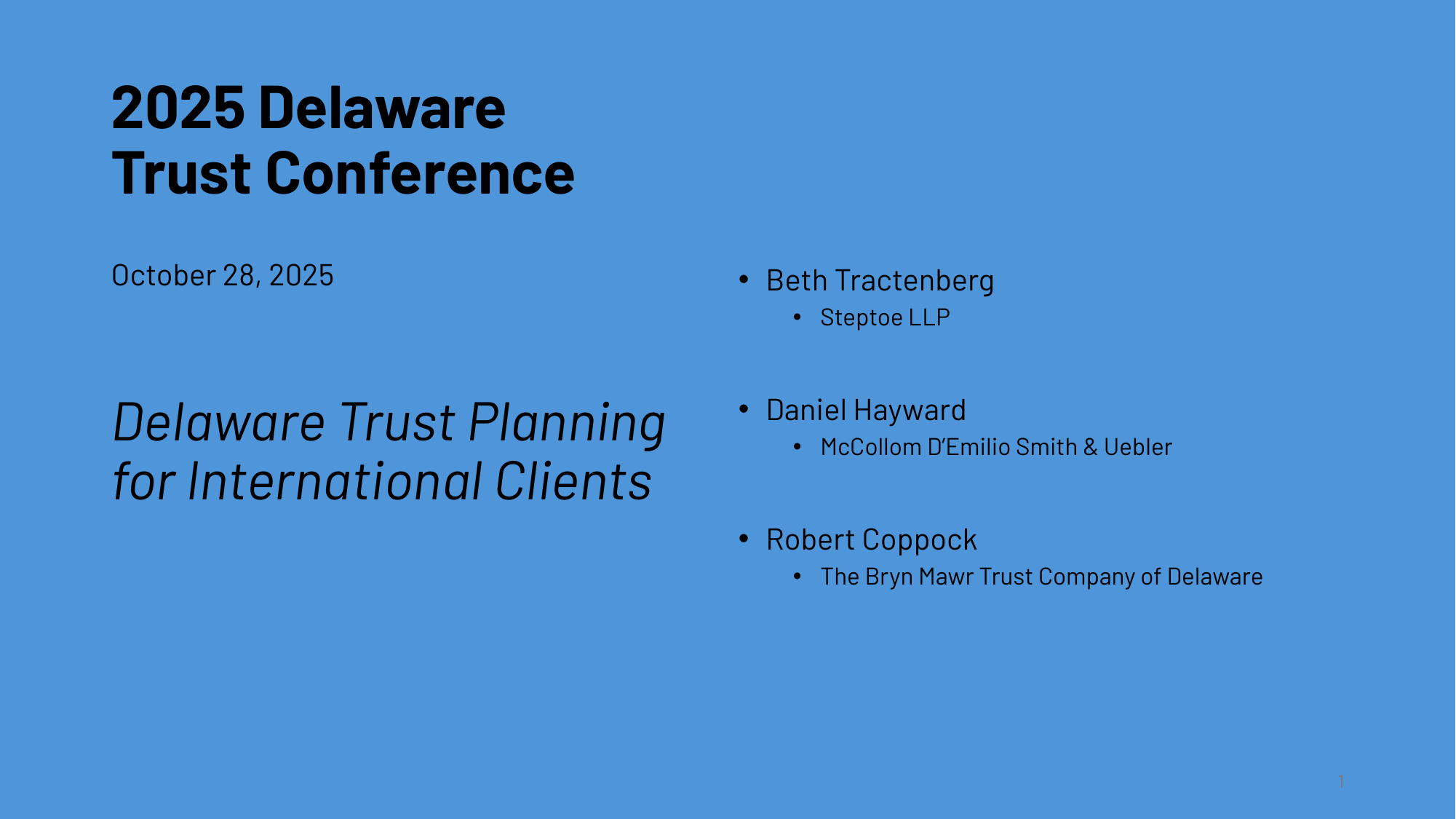

# 2025 Delaware Trust Conference October 28, 2025

Beth Tractenberg
Steptoe LLP

Daniel Hayward
McCollom D’Emilio Smith & Uebler

Robert Coppock
The Bryn Mawr Trust Company of Delaware

Delaware Trust Planning for International Clients
1